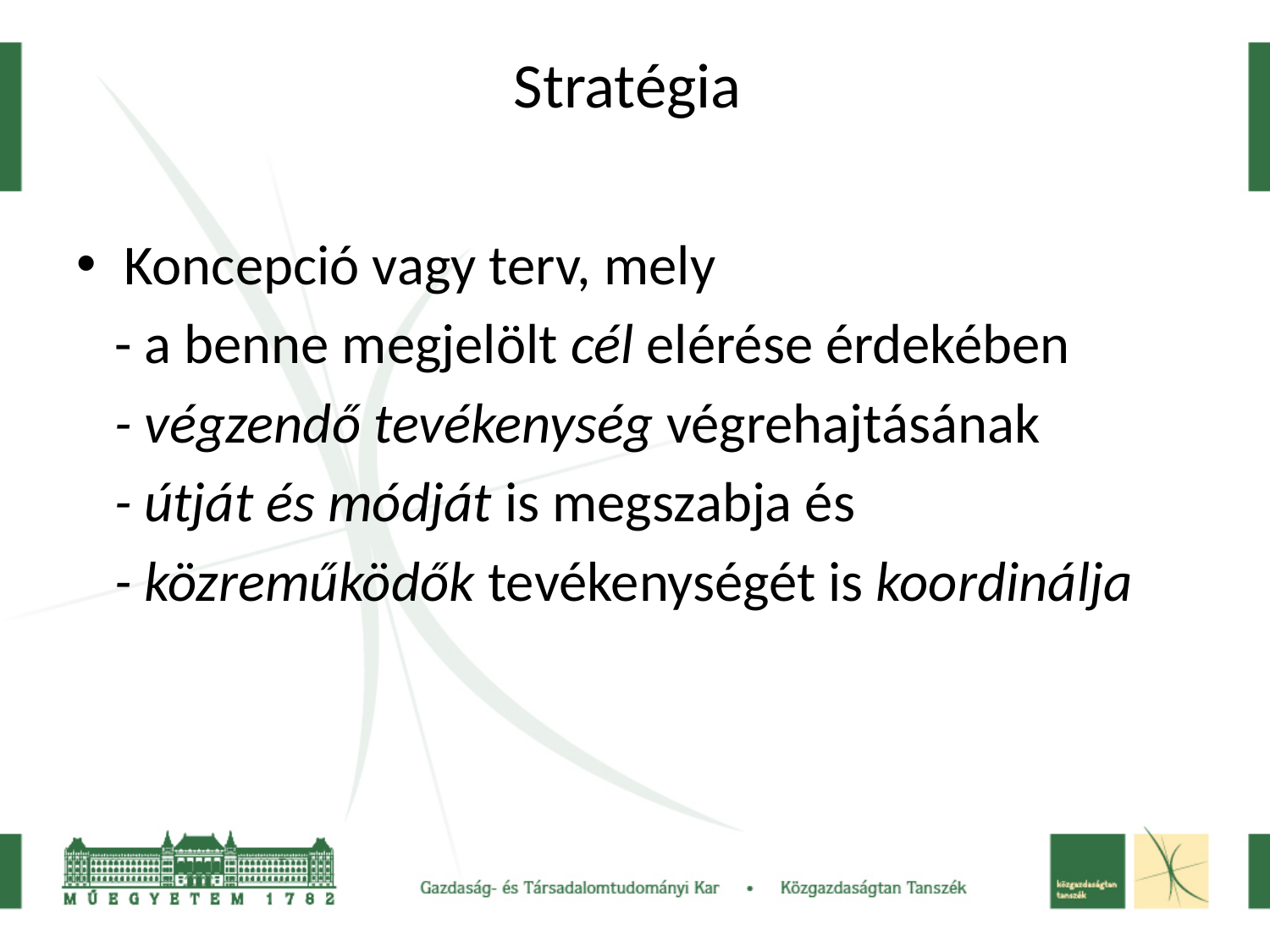

# Stratégia
Koncepció vagy terv, mely
   - a benne megjelölt cél elérése érdekében
   - végzendő tevékenység végrehajtásának
   - útját és módját is megszabja és
   - közreműködők tevékenységét is koordinálja